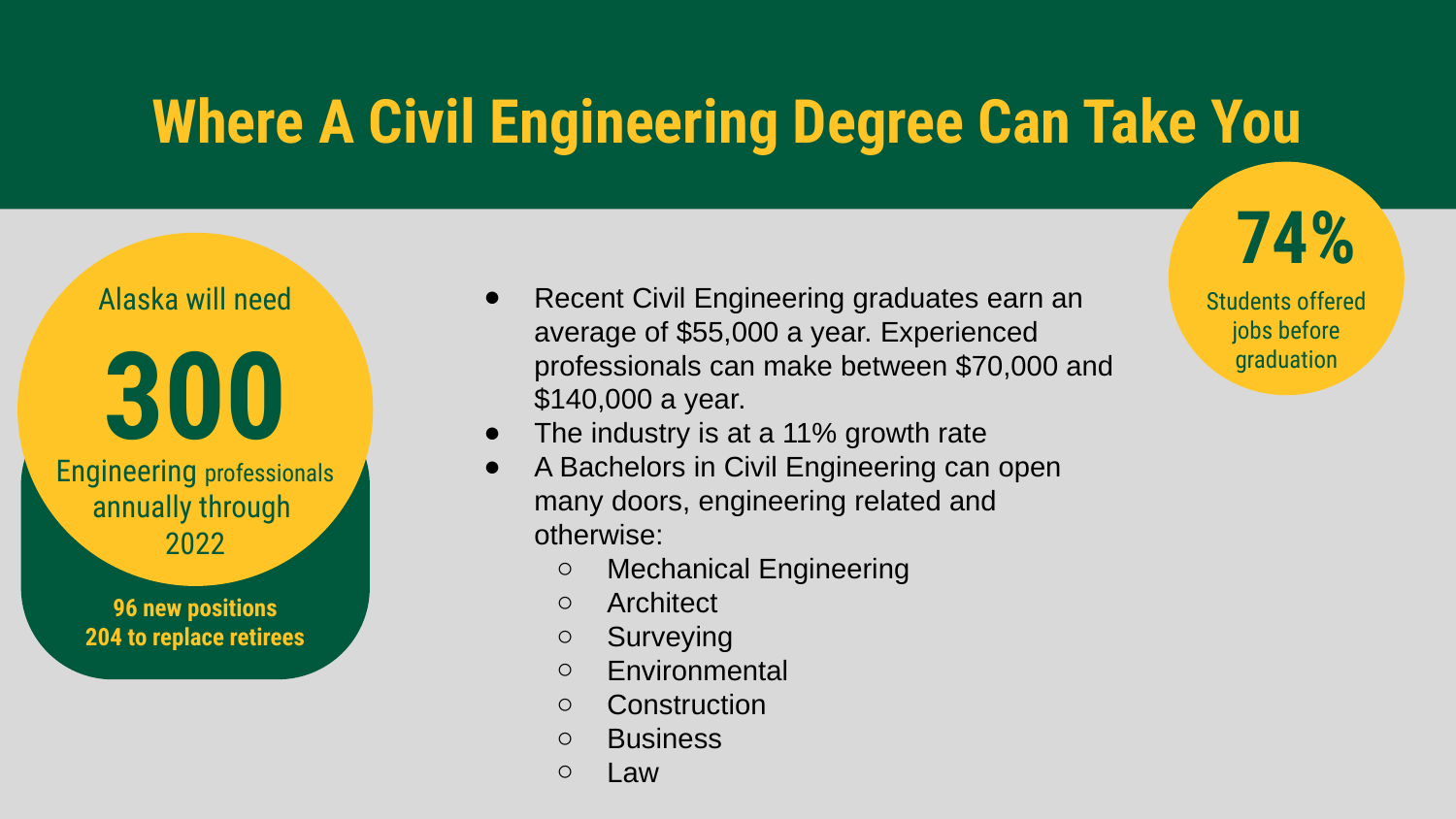

# Where A Civil Engineering Degree Can Take You

74%

Recent Civil Engineering graduates earn an average of $55,000 a year. Experienced professionals can make between $70,000 and $140,000 a year.
The industry is at a 11% growth rate
A Bachelors in Civil Engineering can open many doors, engineering related and otherwise:
Mechanical Engineering
Architect
Surveying
Environmental
Construction
Business
Law
Alaska will need
Students offered jobs before graduation
300

Engineering professionals annually through
2022
96 new positions
204 to replace retirees